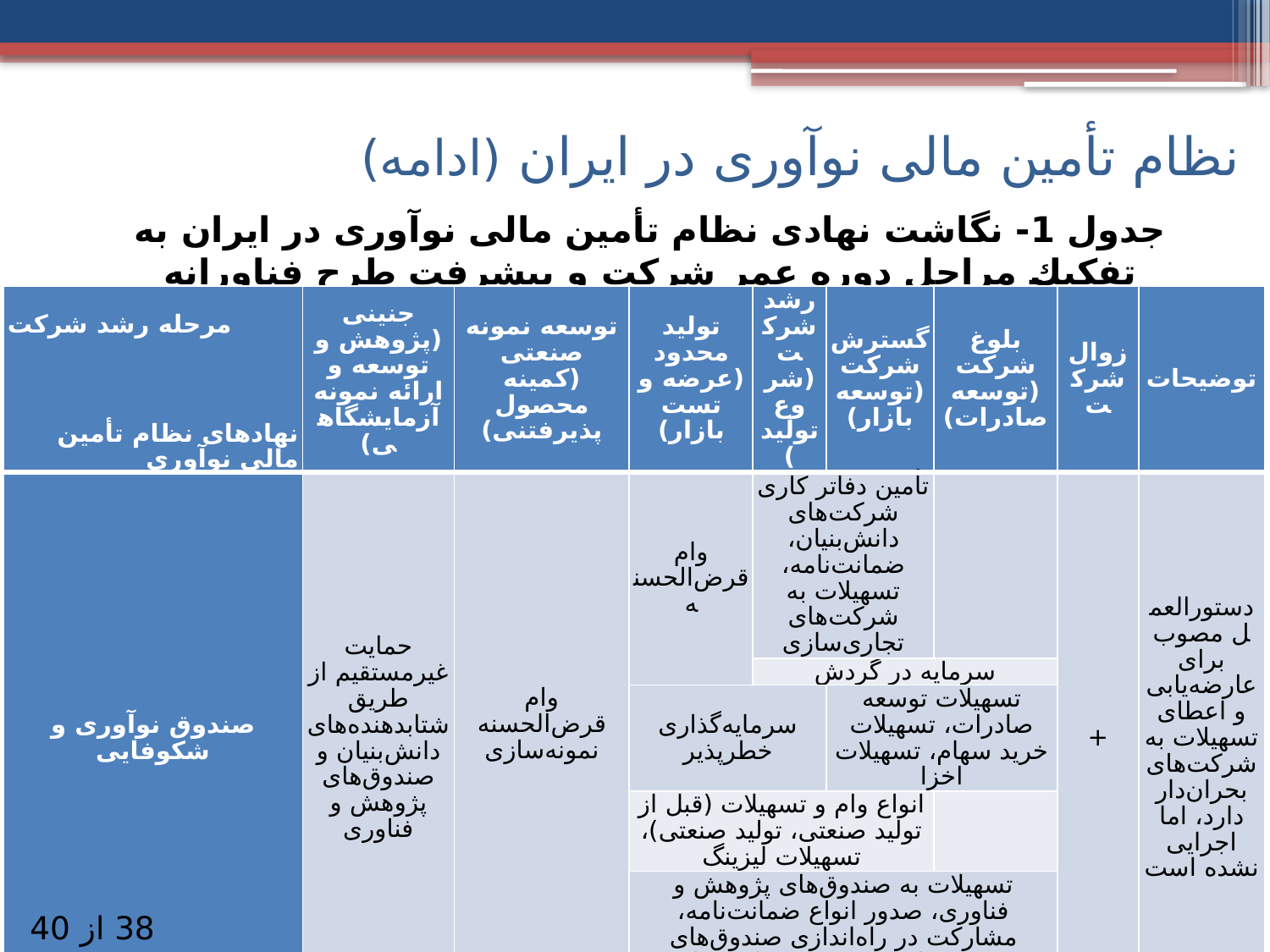

# نظام تأمین مالی نوآوری در ایران (ادامه)
جدول 1- نگاشت نهادی نظام تأمین مالی نوآوری در ایران به تفكیك مراحل دوره عمر شرکت و پیشرفت طرح فناورانه (ادامه)
| مرحله رشد شرکت   نهادهای نظام تأمین مالی نوآوری | جنینی (پژوهش و توسعه و ارائه نمونه آزمایشگاهی) | توسعه نمونه صنعتی (کمینه محصول پذیرفتنی) | تولید محدود (عرضه و تست بازار) | رشد شرکت (شروع تولید) | گسترش شرکت (توسعه بازار) | بلوغ شرکت (توسعه صادرات) | زوال شرکت | توضیحات |
| --- | --- | --- | --- | --- | --- | --- | --- | --- |
| صندوق نوآوری و شكوفایی | حمایت غیرمستقیم از طریق شتابدهنده‌های دانش‌بنیان و صندوق‌های پژوهش و فناوری | وام قرض‌الحسنه نمونه‌سازی | وام قرض‌الحسنه | تأمین دفاتر كاری شركت‌های دانش‌بنیان، ضمانت‌نامه، تسهیلات به شركت‌های تجاری‌سازی |  |  | + | دستورالعمل مصوب برای عارضه‌یابی و اعطای تسهیلات به شرکت‌های بحران‌دار دارد، اما اجرایی نشده است |
|  |  |  |  | سرمایه در گردش |  |  |  |  |
|  |  |  | سرمایه‌گذاری خطرپذیر |  | تسهیلات توسعه صادرات، تسهیلات خرید سهام، تسهیلات اخزا |  |  |  |
|  |  |  | انواع وام و تسهیلات (قبل از تولید صنعتی، تولید صنعتی)، تسهیلات لیزینگ |  |  |  |  |  |
|  |  |  | تسهیلات به صندوق‌های پژوهش و فناوری، صدور انواع ضمانت‌نامه، مشاركت در راه‌اندازی صندوق‌های پژوهش و فناوری و شركت‌های خطرپذیر |  |  |  |  |  |
|  |  | توانمندسازی |  |  |  |  |  |  |
| راهنما: | ـــ معنی‌دار نیست و ضرورتی ندارد. + می‌تواند باشد، اما نیست. |  |  |  |  |  |  |  |
38 از 40